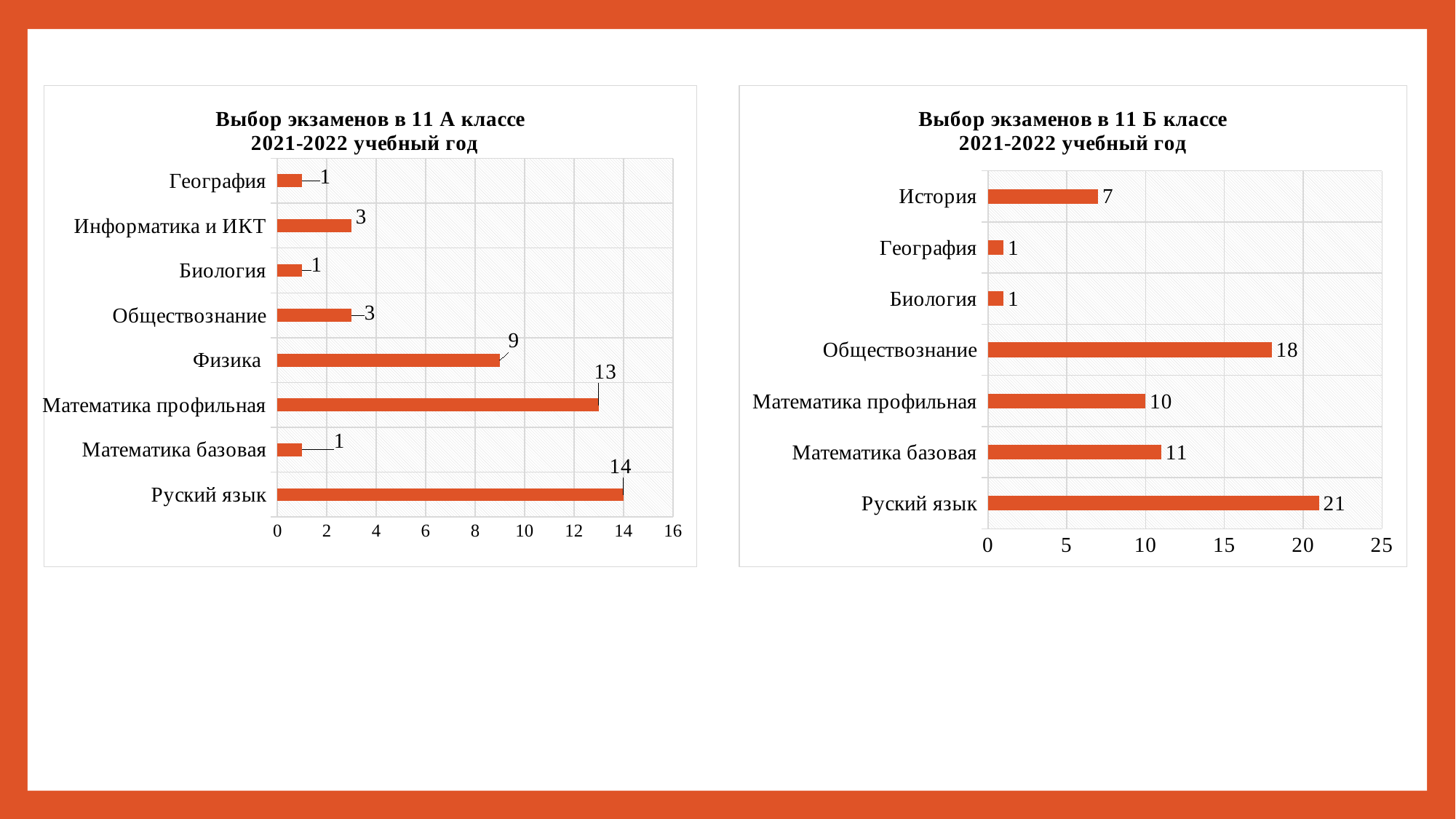

### Chart: Выбор экзаменов в 11 А классе
2021-2022 учебный год

| Category |  |
|---|---|
| Руский язык | 14.0 |
| Математика базовая | 1.0 |
| Математика профильная | 13.0 |
| Физика  | 9.0 |
| Обществознание | 3.0 |
| Биология | 1.0 |
| Информатика и ИКТ | 3.0 |
| География | 1.0 |

### Chart: Выбор экзаменов в 11 Б классе 2021-2022 учебный год

| Category |  |
|---|---|
| Руский язык | 21.0 |
| Математика базовая | 11.0 |
| Математика профильная | 10.0 |
| Обществознание | 18.0 |
| Биология | 1.0 |
| География | 1.0 |
| История | 7.0 |